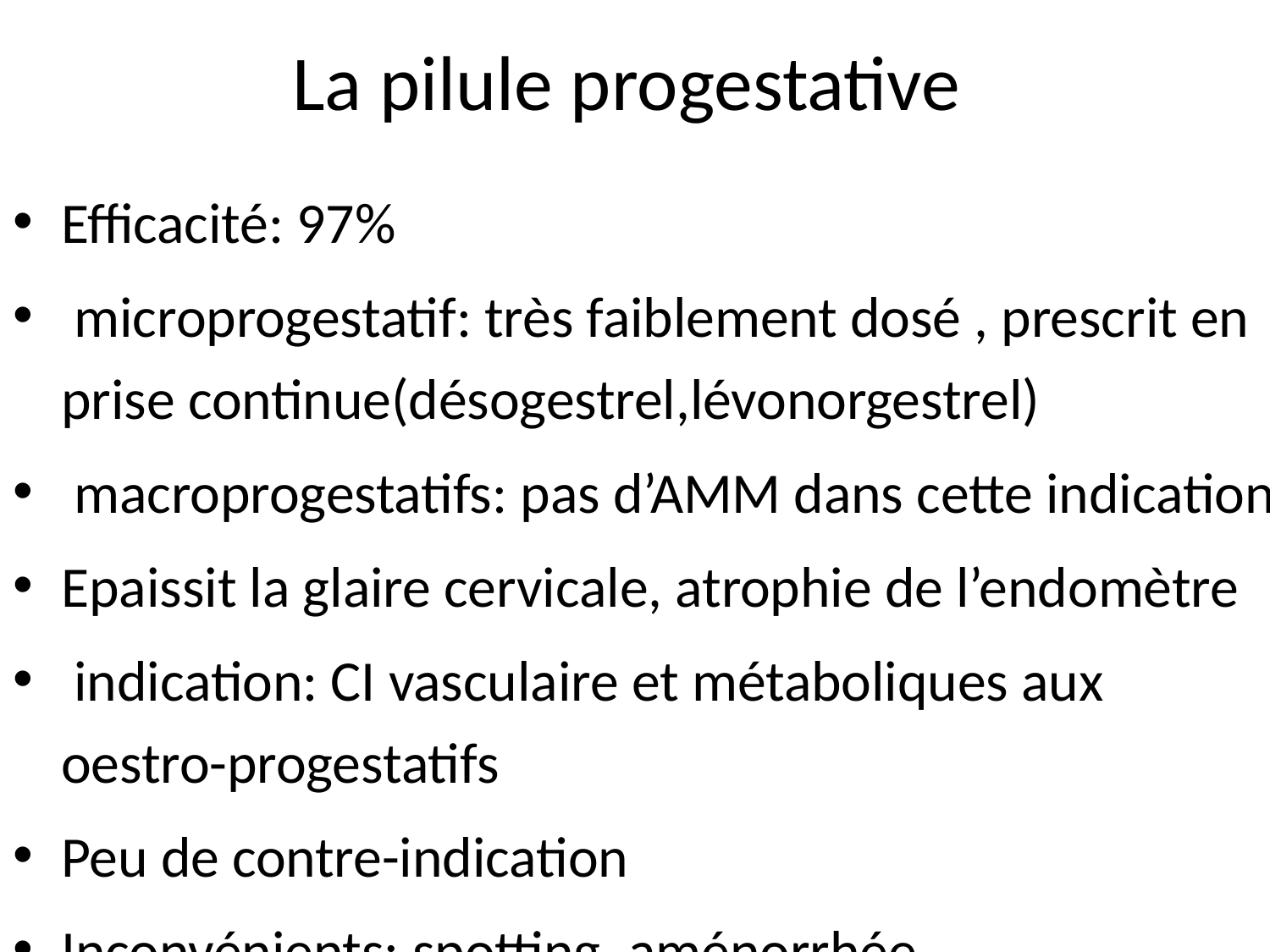

# La pilule progestative
Efficacité: 97%
 microprogestatif: très faiblement dosé , prescrit en prise continue(désogestrel,lévonorgestrel)
 macroprogestatifs: pas d’AMM dans cette indication
Epaissit la glaire cervicale, atrophie de l’endomètre
 indication: CI vasculaire et métaboliques aux oestro-progestatifs
Peu de contre-indication
Inconvénients: spotting, aménorrhée